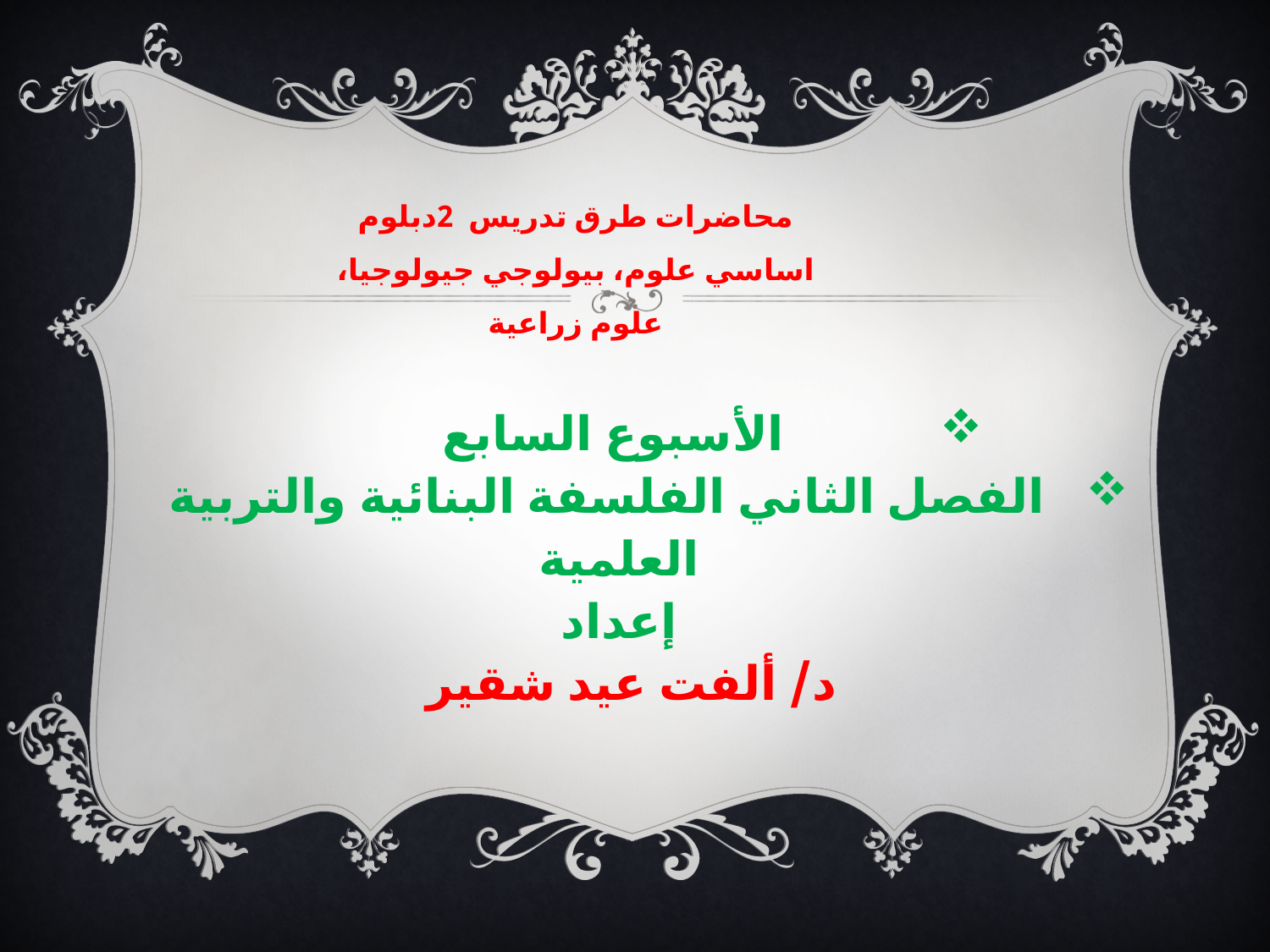

محاضرات طرق تدريس  2دبلوم اساسي علوم، بيولوجي جيولوجيا، علوم زراعية
#
الأسبوع السابع
الفصل الثاني الفلسفة البنائية والتربية العلمية
إعداد
د/ ألفت عيد شقير